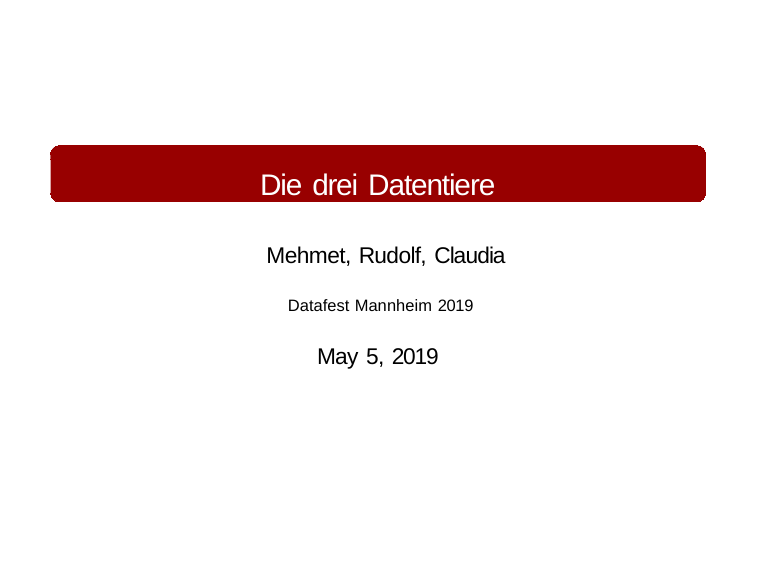

Die drei Datentiere
Mehmet, Rudolf, Claudia
Datafest Mannheim 2019
May 5, 2019